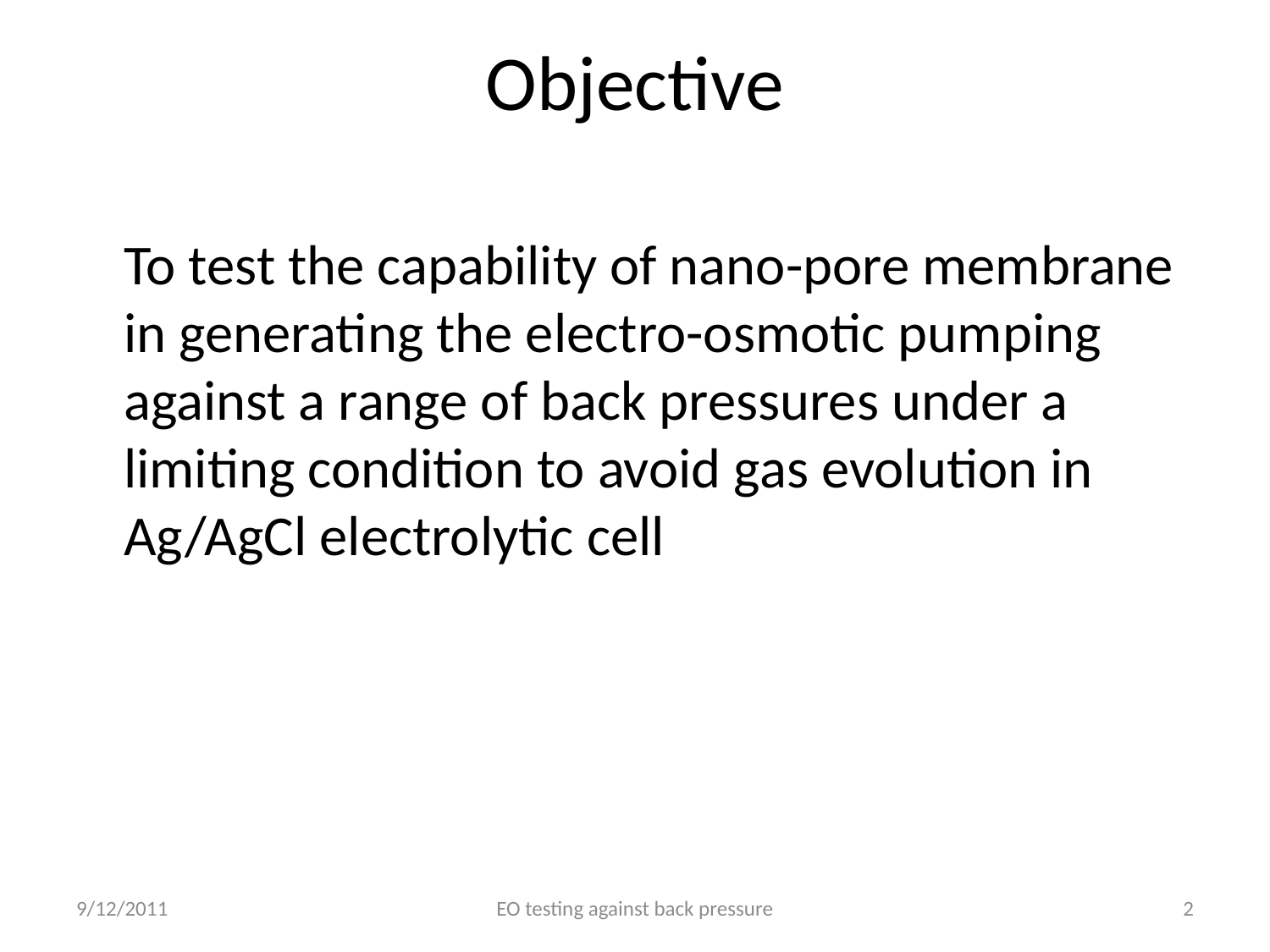

# Objective
	To test the capability of nano-pore membrane in generating the electro-osmotic pumping against a range of back pressures under a limiting condition to avoid gas evolution in Ag/AgCl electrolytic cell

9/12/2011
EO testing against back pressure
2